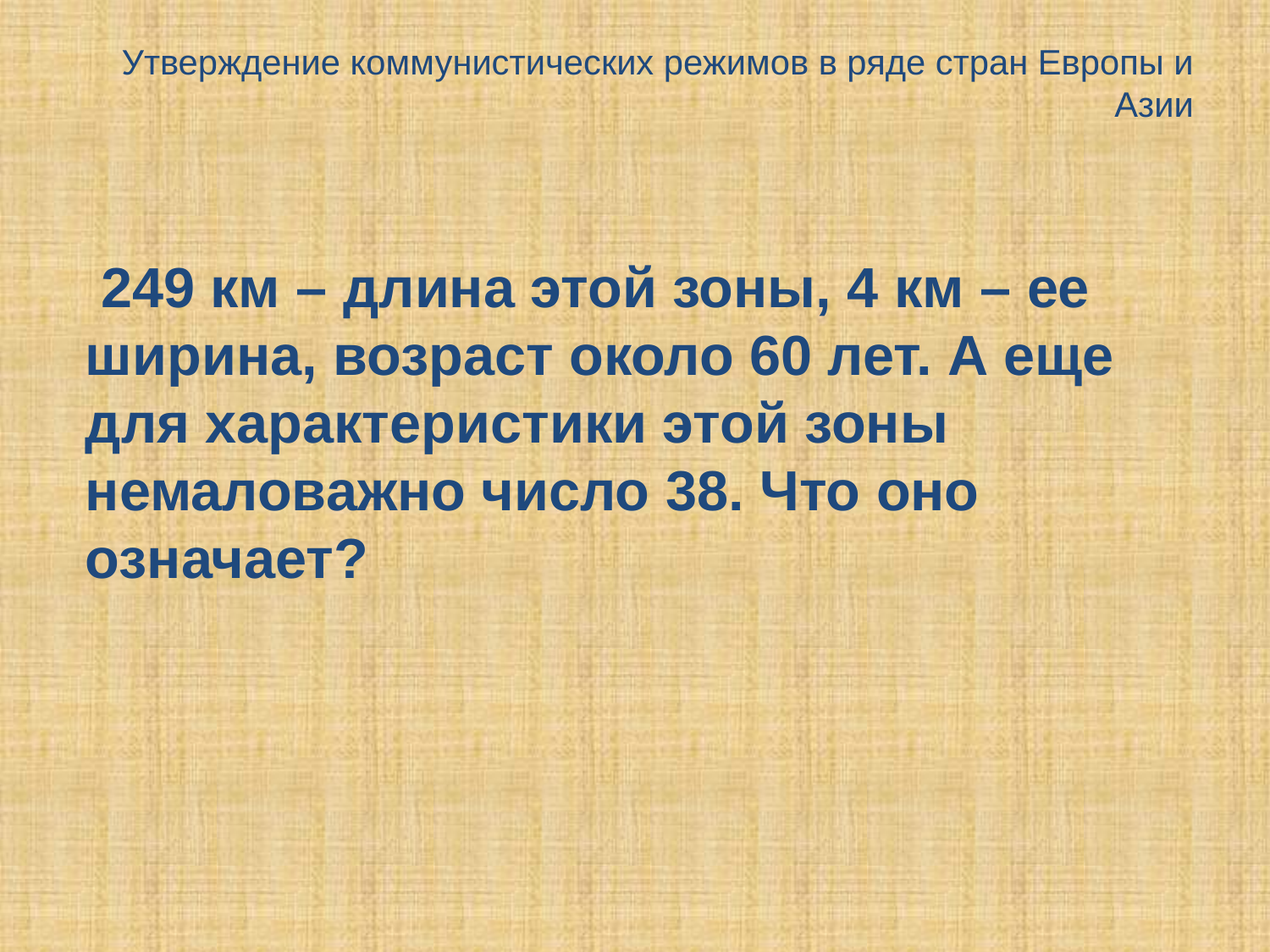

# Утверждение коммунистических режимов в ряде стран Европы и Азии

	 249 км – длина этой зоны, 4 км – ее ширина, возраст около 60 лет. А еще для характеристики этой зоны немаловажно число 38. Что оно означает?